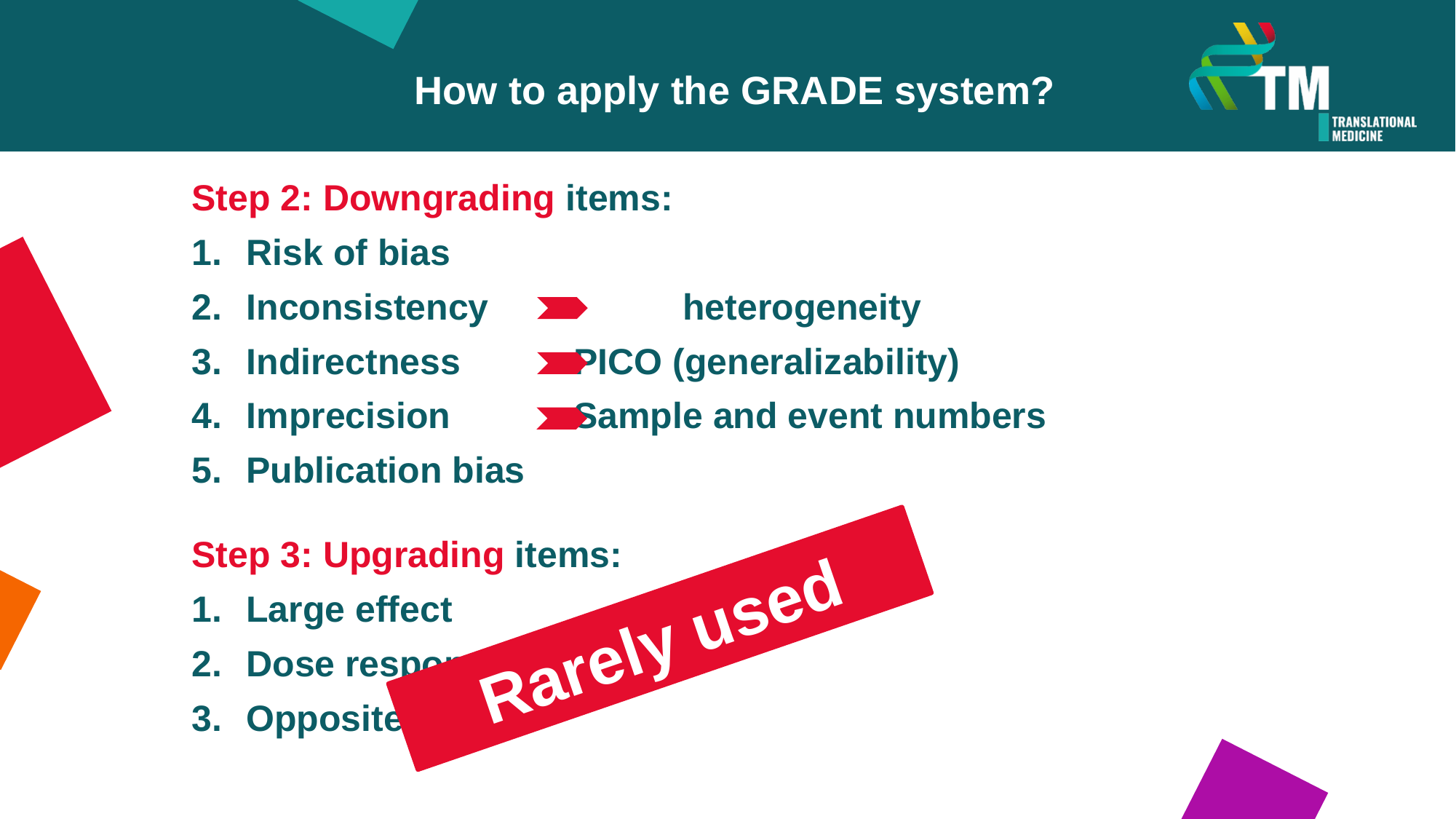

How to apply the GRADE system?
Step 2: Downgrading items:
Risk of bias
Inconsistency		heterogeneity
Indirectness		PICO (generalizability)
Imprecision		Sample and event numbers
Publication bias

Step 3: Upgrading items:
Large effect
Dose response
Opposite bias

Rarely used